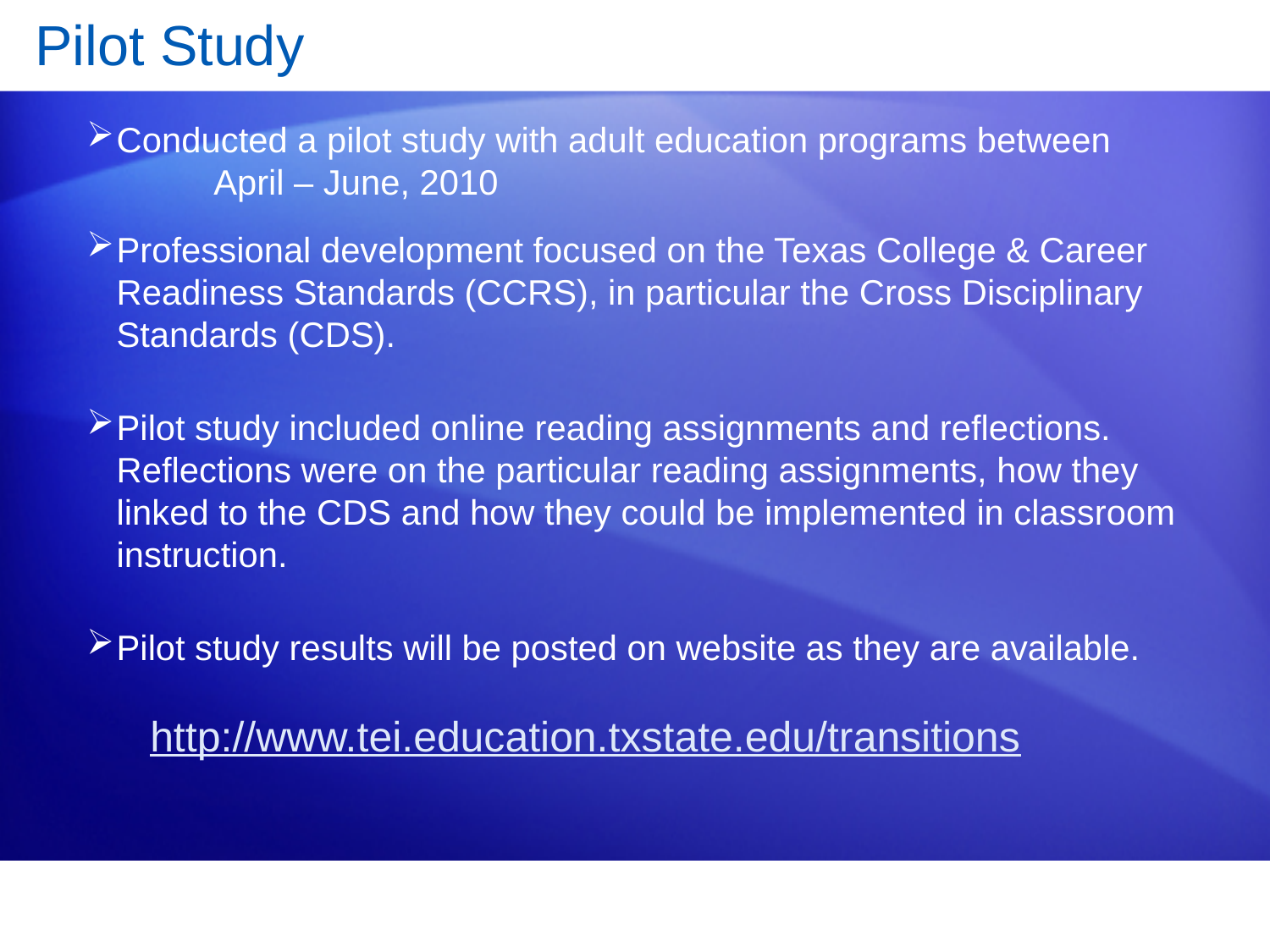

# Pilot Study
Conducted a pilot study with adult education programs between
	April – June, 2010

Professional development focused on the Texas College & Career Readiness Standards (CCRS), in particular the Cross Disciplinary Standards (CDS).

Pilot study included online reading assignments and reflections.  Reflections were on the particular reading assignments, how they linked to the CDS and how they could be implemented in classroom instruction.

Pilot study results will be posted on website as they are available.

http://www.tei.education.txstate.edu/transitions